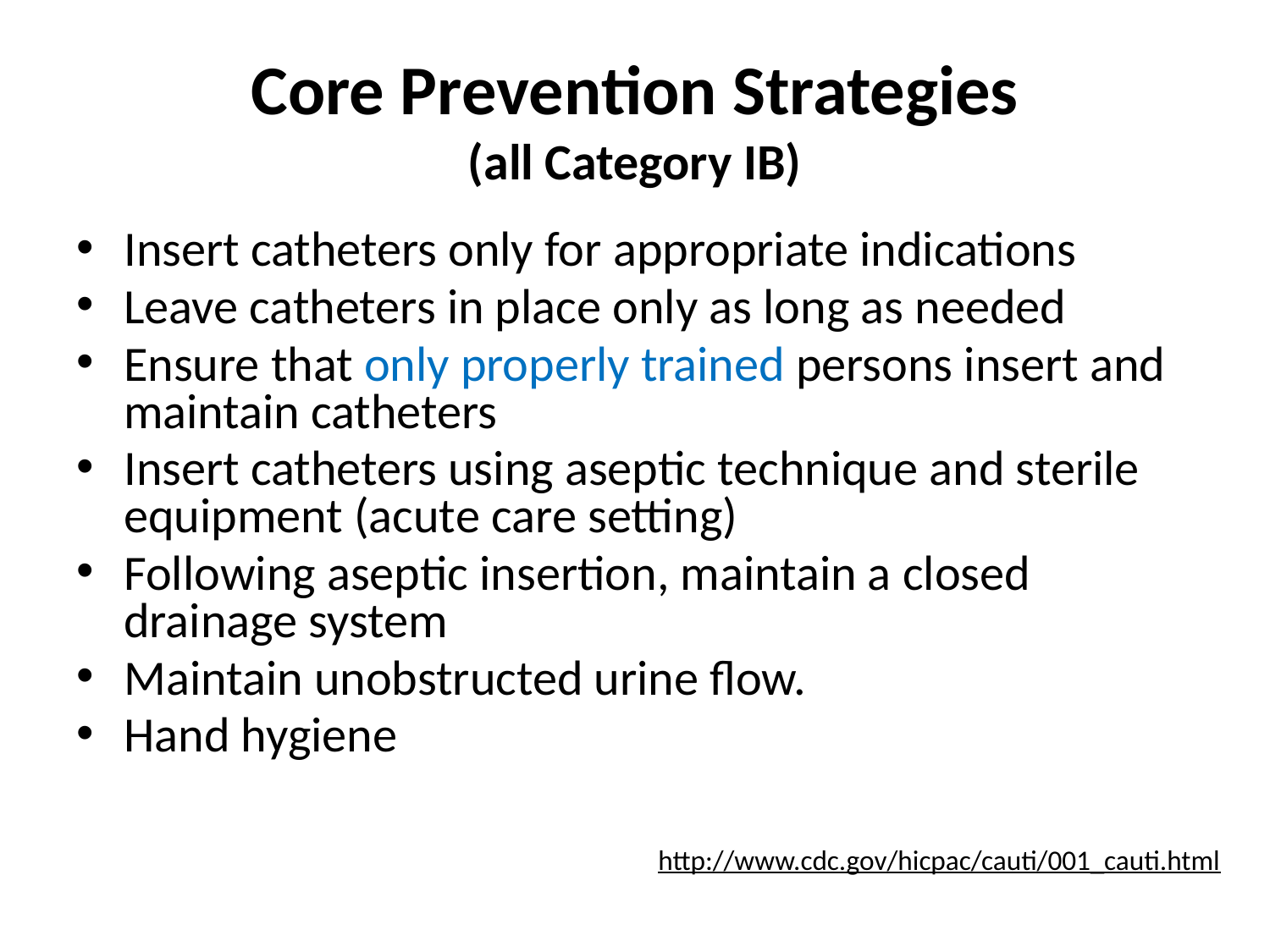

# Core Prevention Strategies (all Category IB)
Insert catheters only for appropriate indications
Leave catheters in place only as long as needed
Ensure that only properly trained persons insert and maintain catheters
Insert catheters using aseptic technique and sterile equipment (acute care setting)
Following aseptic insertion, maintain a closed drainage system
Maintain unobstructed urine flow.
Hand hygiene
http://www.cdc.gov/hicpac/cauti/001_cauti.html